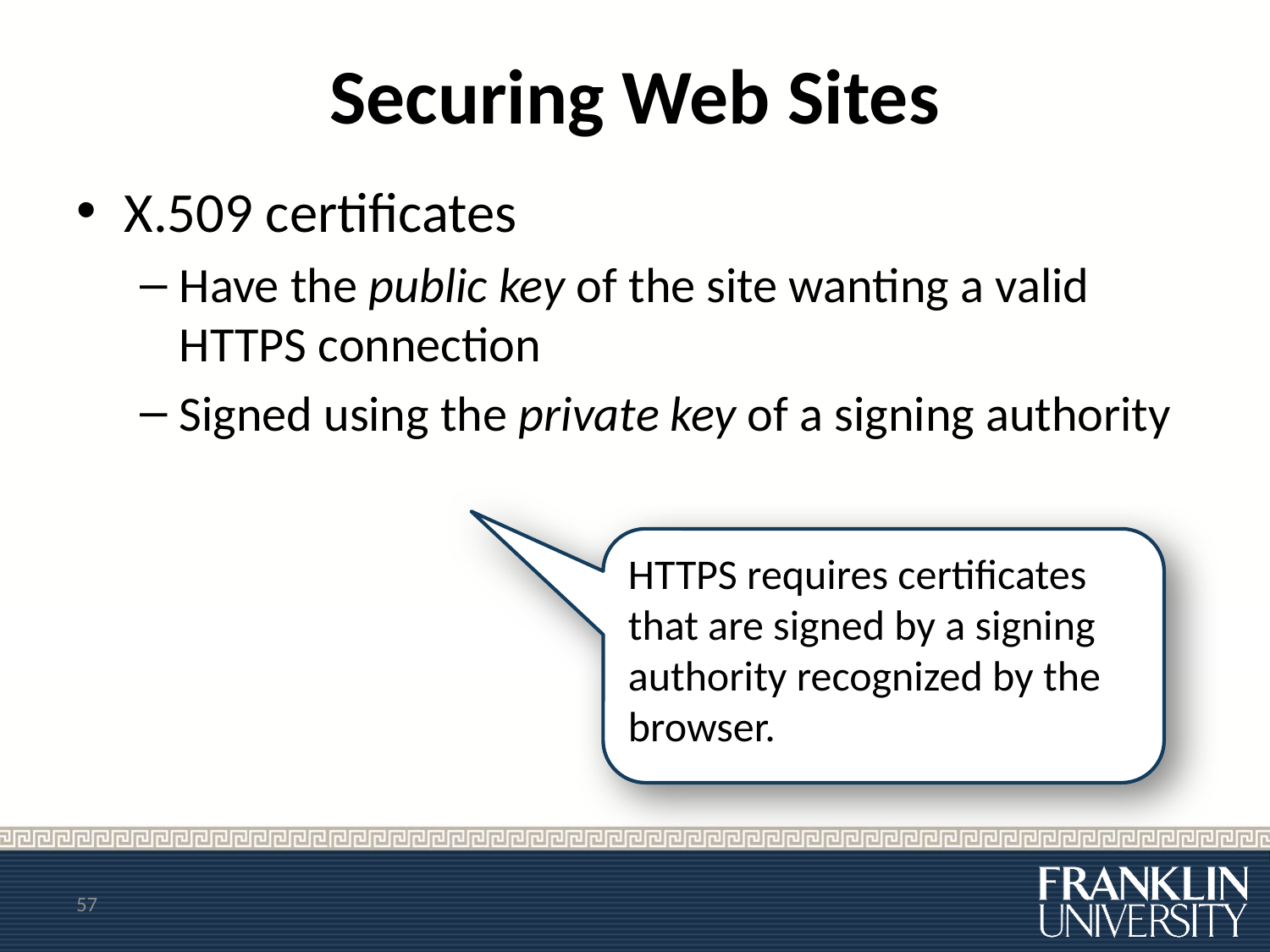

# Securing Web Sites
X.509 certificates
Have the public key of the site wanting a valid HTTPS connection
Signed using the private key of a signing authority
HTTPS requires certificates that are signed by a signing authority recognized by the browser.
57